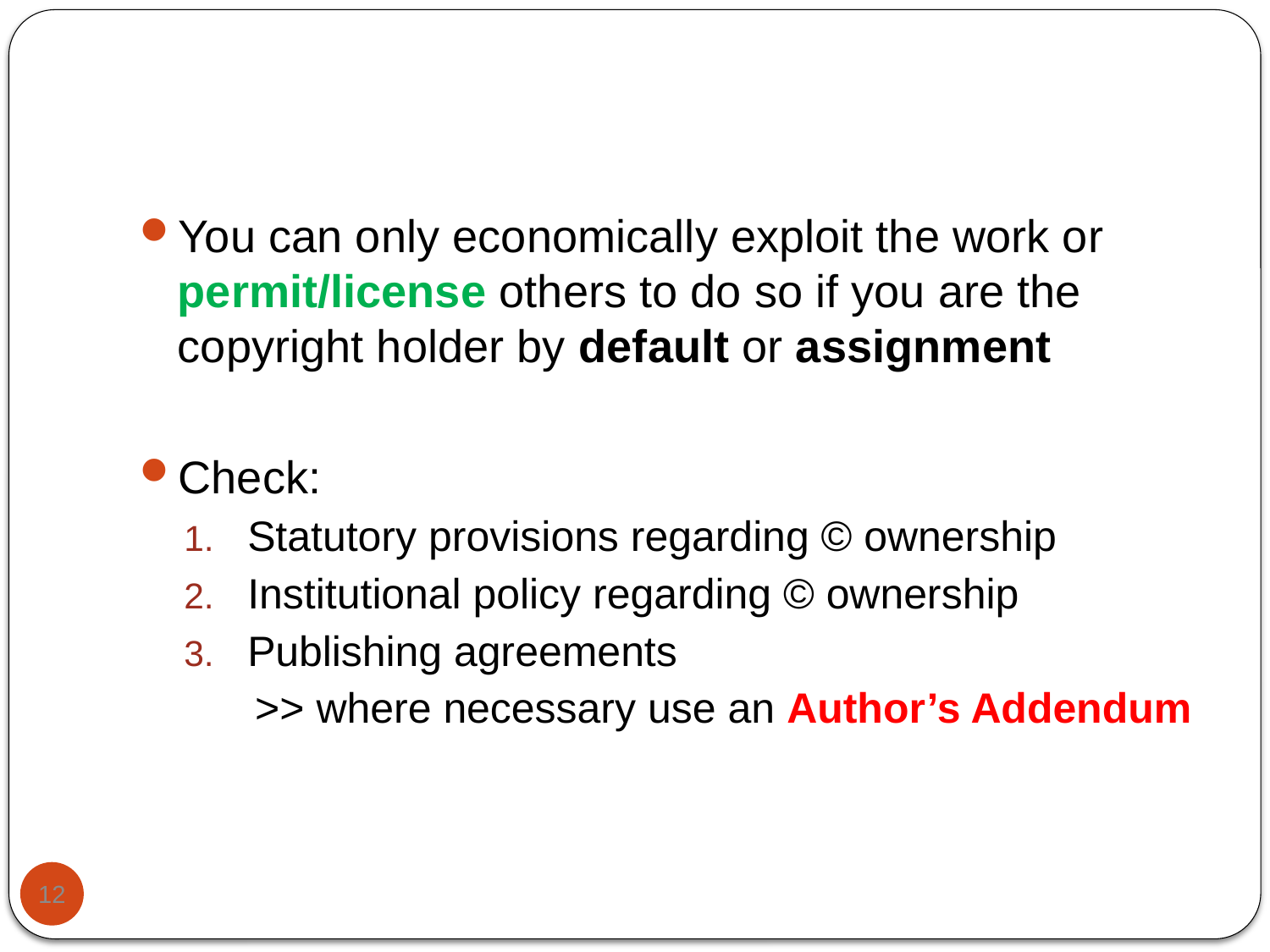

You can only economically exploit the work or permit/license others to do so if you are the copyright holder by default or assignment

Check:
Statutory provisions regarding © ownership
Institutional policy regarding © ownership
Publishing agreements
      >> where necessary use an Author’s Addendum

12